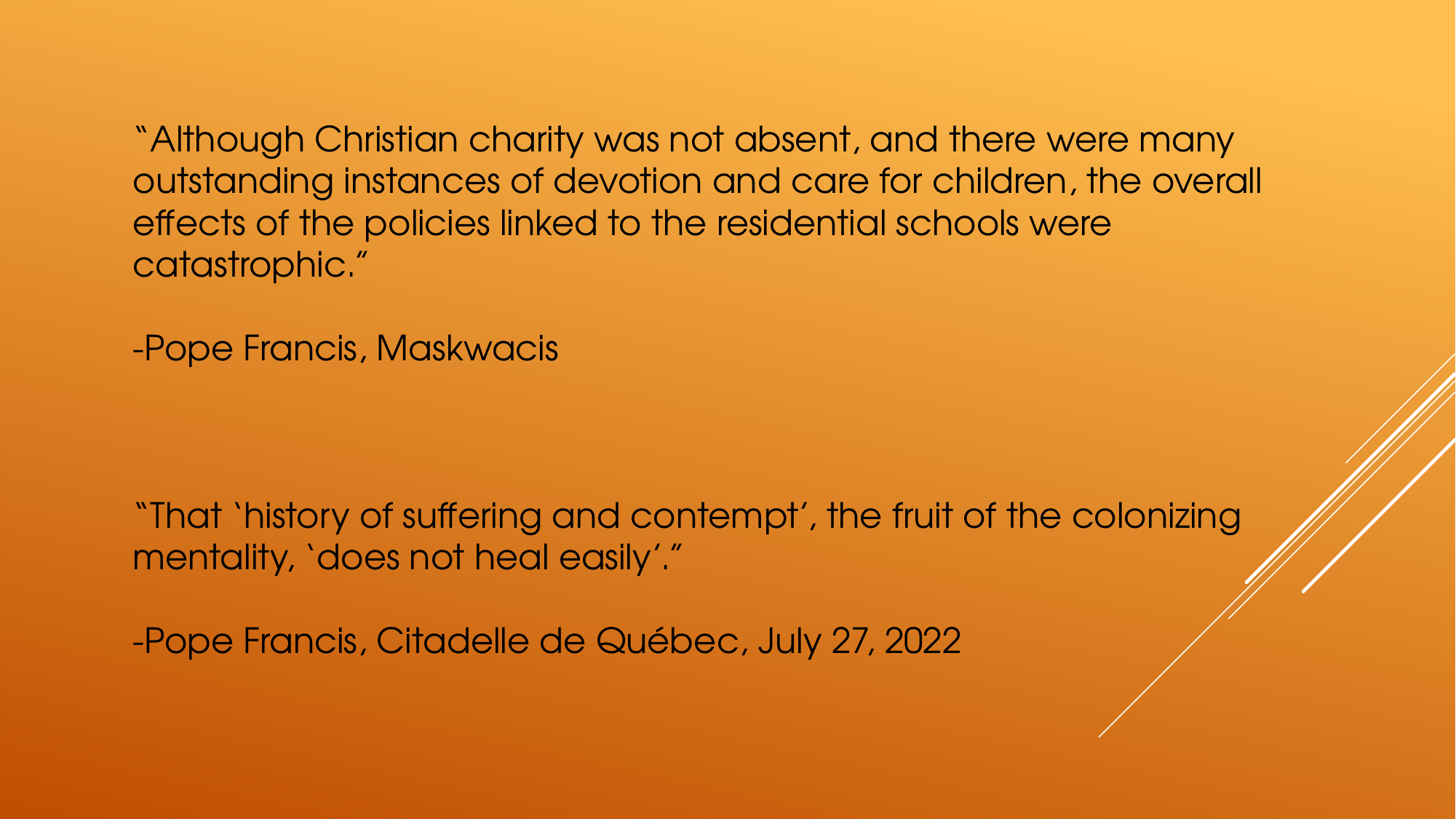

“Although Christian charity was not absent, and there were many outstanding instances of devotion and care for children, the overall effects of the policies linked to the residential schools were catastrophic.”

-Pope Francis, Maskwacis

“That ‘history of suffering and contempt’, the fruit of the colonizing mentality, ‘does not heal easily’.”

-Pope Francis, Citadelle de Québec, July 27, 2022